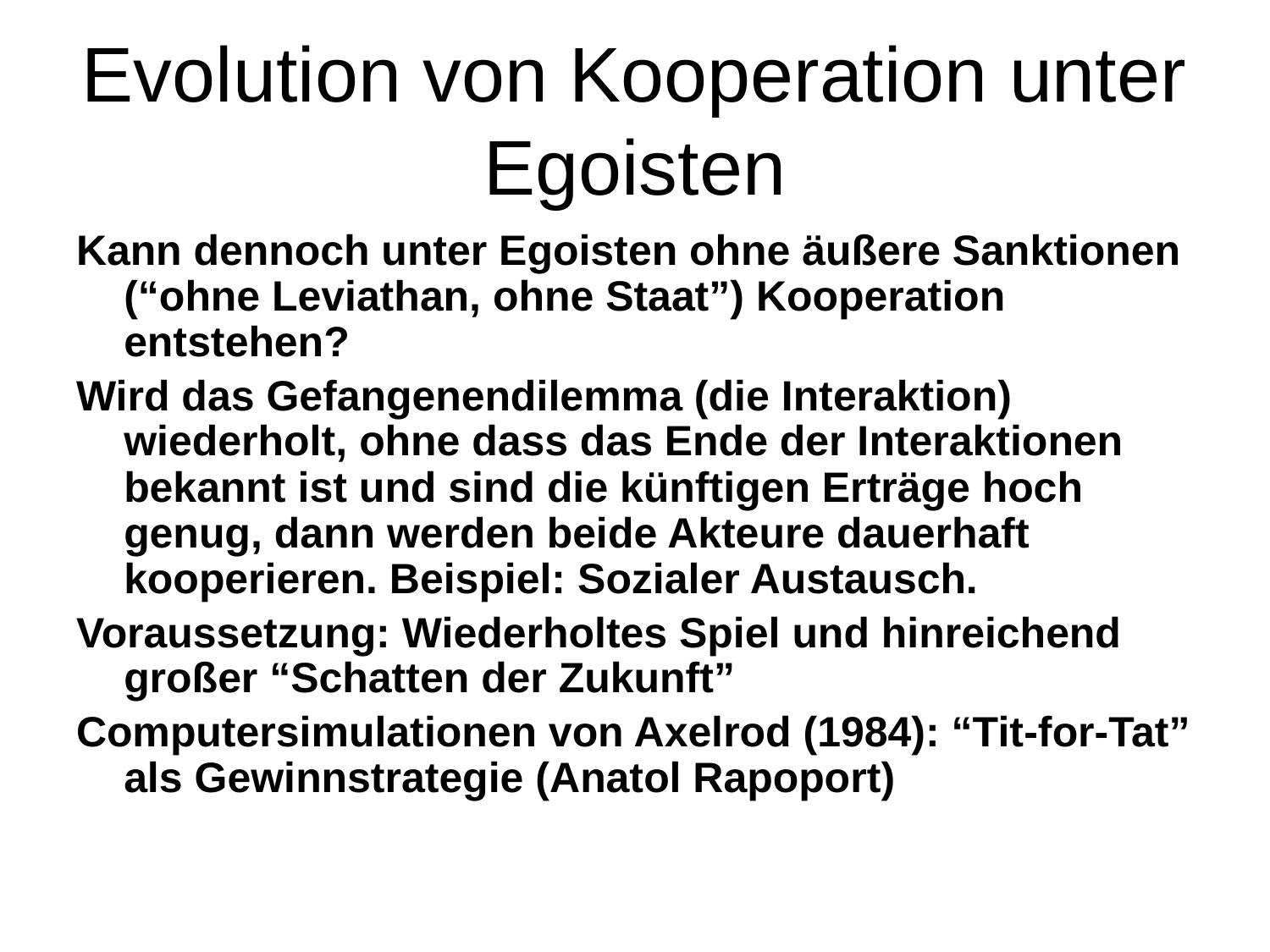

Evolution von Kooperation unter Egoisten
Kann dennoch unter Egoisten ohne äußere Sanktionen (“ohne Leviathan, ohne Staat”) Kooperation entstehen?
Wird das Gefangenendilemma (die Interaktion) wiederholt, ohne dass das Ende der Interaktionen bekannt ist und sind die künftigen Erträge hoch genug, dann werden beide Akteure dauerhaft kooperieren. Beispiel: Sozialer Austausch.
Voraussetzung: Wiederholtes Spiel und hinreichend großer “Schatten der Zukunft”
Computersimulationen von Axelrod (1984): “Tit-for-Tat” als Gewinnstrategie (Anatol Rapoport)